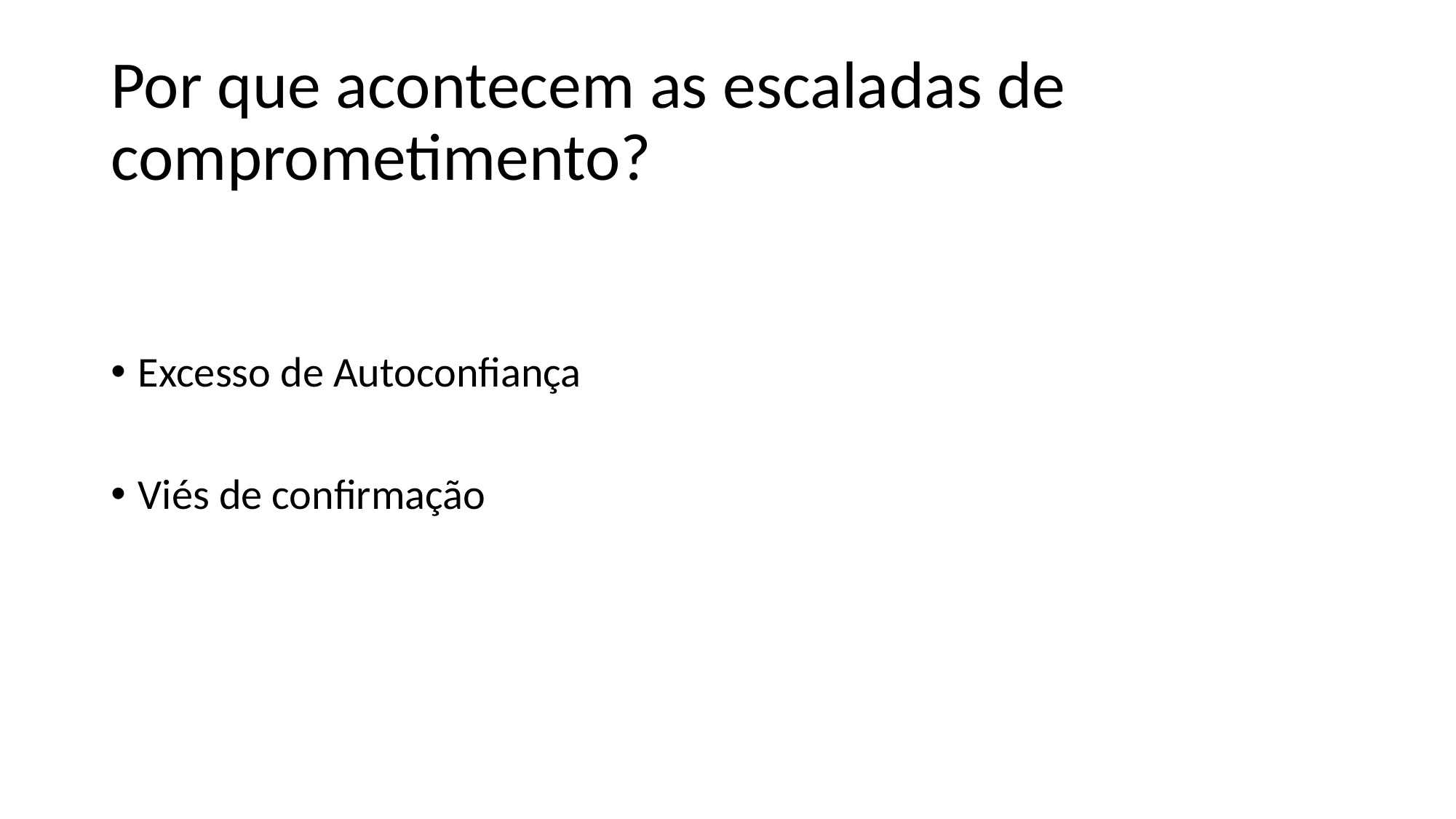

# Por que acontecem as escaladas de comprometimento?

Excesso de Autoconfiança

Viés de confirmação